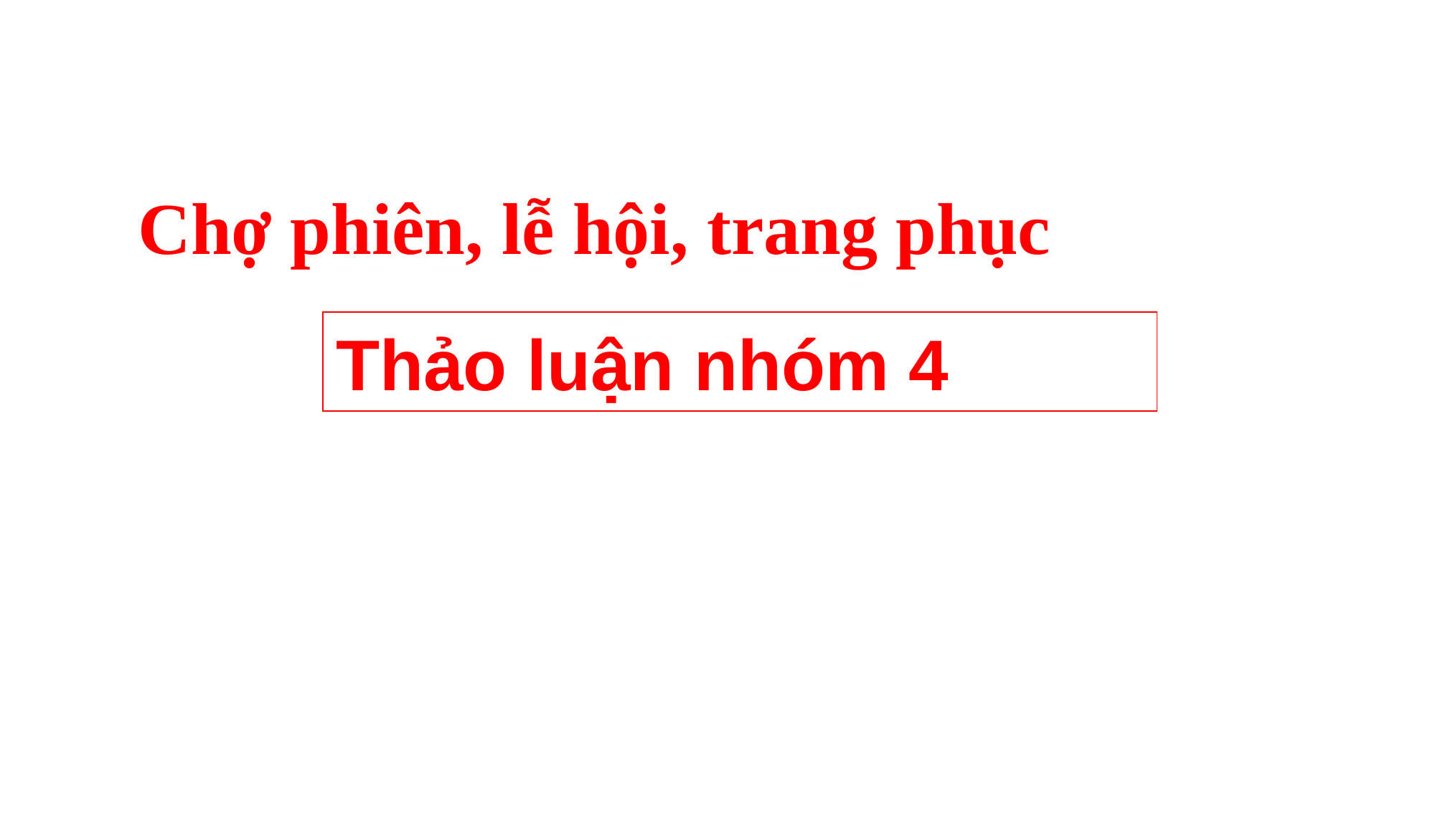

Chợ phiên, lễ hội, trang phục
Thảo luận nhóm 4